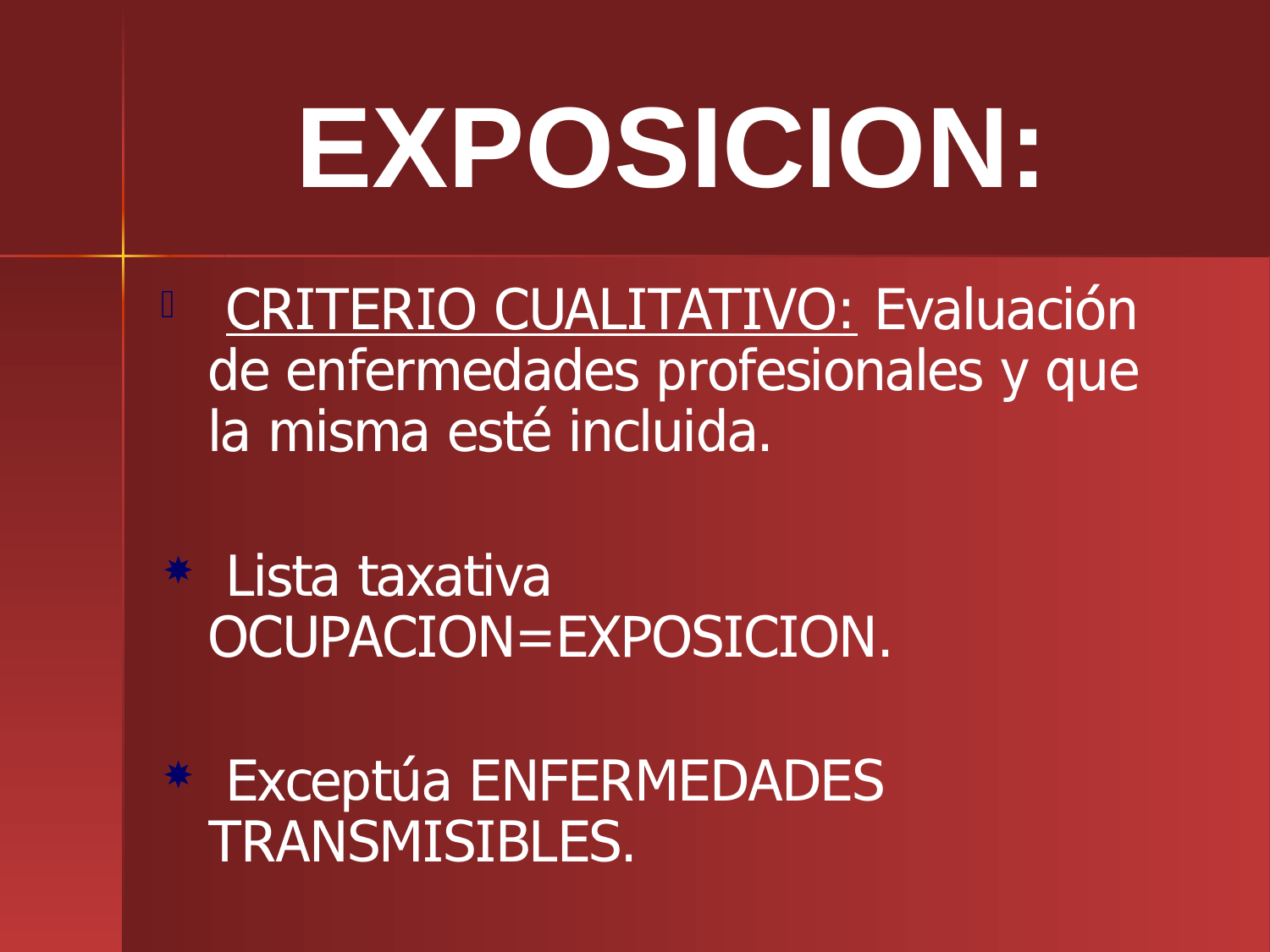

# EXPOSICION:
 CRITERIO CUALITATIVO: Evaluación de enfermedades profesionales y que la misma esté incluida.

 Lista taxativa OCUPACION=EXPOSICION.

 Exceptúa ENFERMEDADES TRANSMISIBLES.